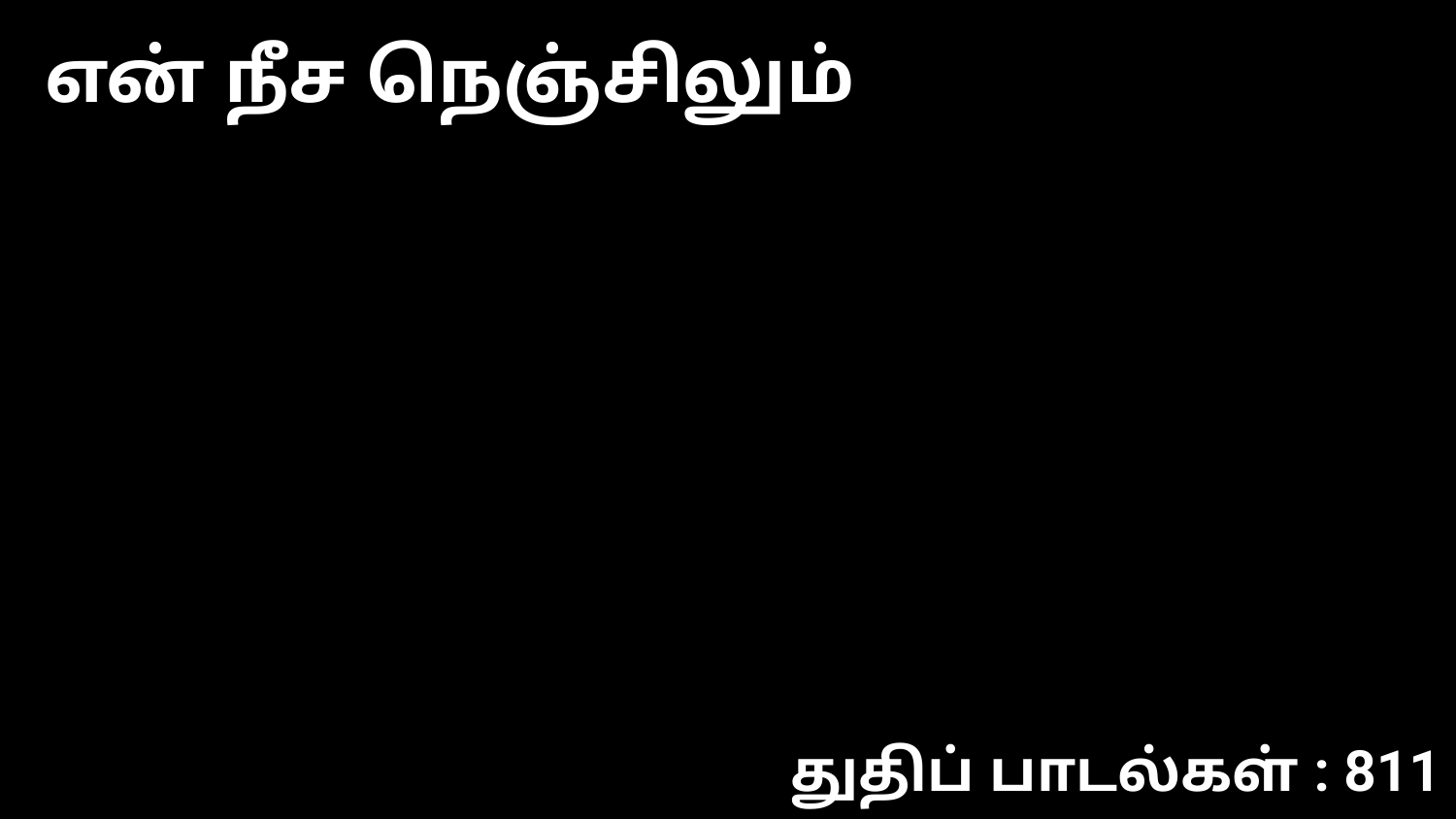

என் நீச நெஞ்சிலும்
துதிப் பாடல்கள் : 811